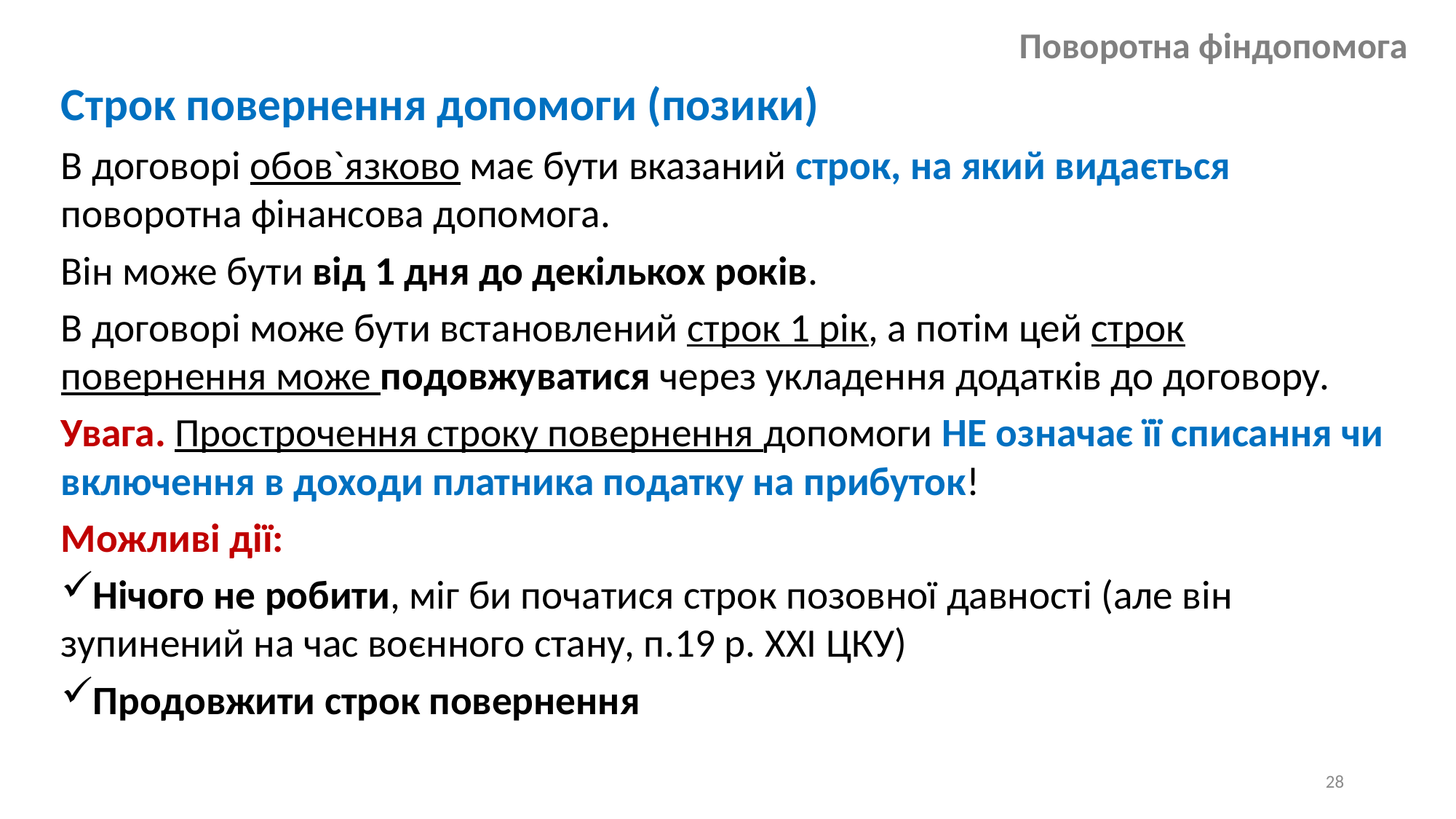

# Поворотна фіндопомога
Строк повернення допомоги (позики)
В договорі обов`язково має бути вказаний строк, на який видається поворотна фінансова допомога.
Він може бути від 1 дня до декількох років.
В договорі може бути встановлений строк 1 рік, а потім цей строк повернення може подовжуватися через укладення додатків до договору.
Увага. Прострочення строку повернення допомоги НЕ означає її списання чи включення в доходи платника податку на прибуток!
Можливі дії:
Нічого не робити, міг би початися строк позовної давності (але він зупинений на час воєнного стану, п.19 р. ХХІ ЦКУ)
Продовжити строк повернення

28